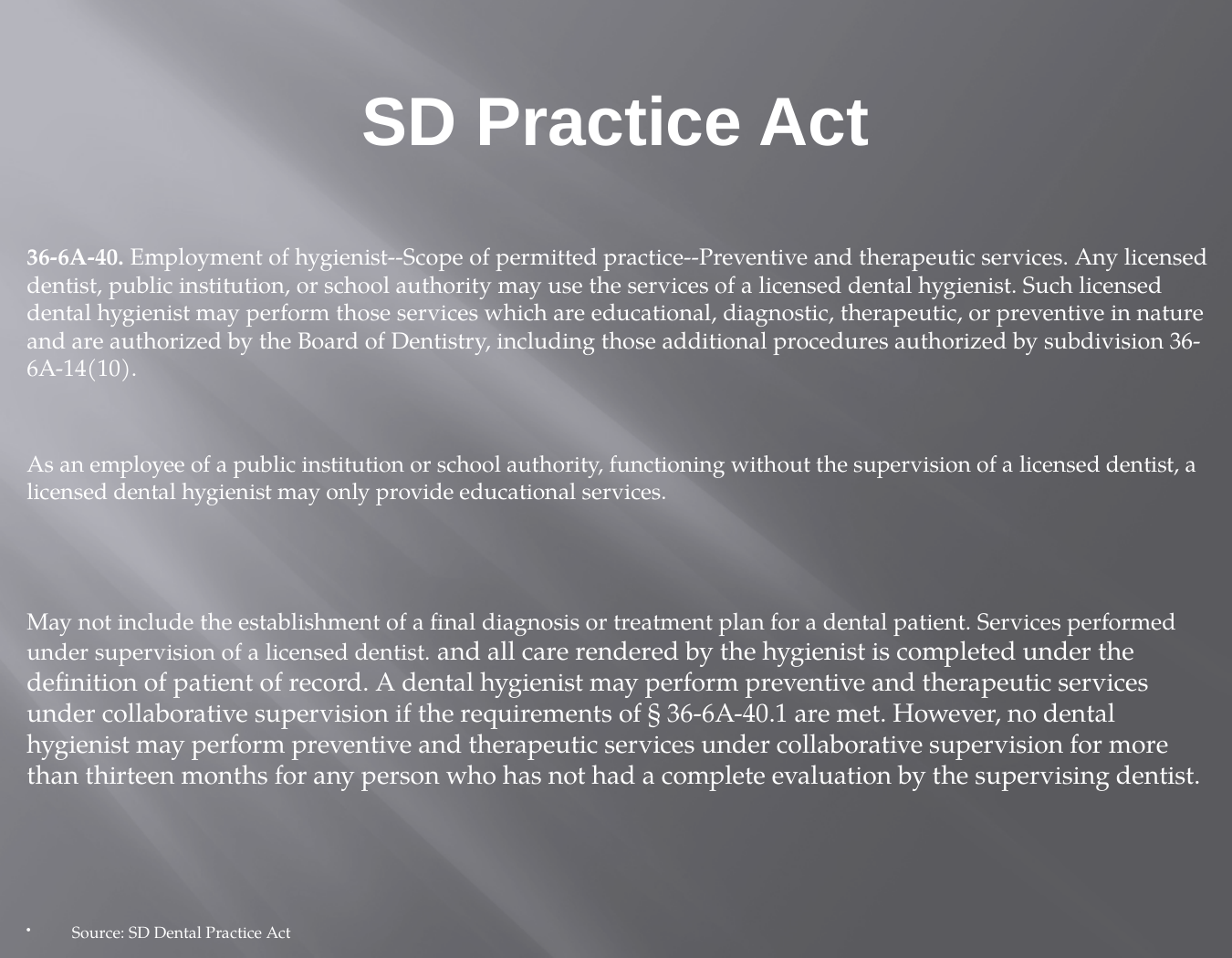

# SD Practice Act

36-6A-40. Employment of hygienist--Scope of permitted practice--Preventive and therapeutic services. Any licensed dentist, public institution, or school authority may use the services of a licensed dental hygienist. Such licensed dental hygienist may perform those services which are educational, diagnostic, therapeutic, or preventive in nature and are authorized by the Board of Dentistry, including those additional procedures authorized by subdivision 36-6A-14(10).

As an employee of a public institution or school authority, functioning without the supervision of a licensed dentist, a licensed dental hygienist may only provide educational services.

May not include the establishment of a final diagnosis or treatment plan for a dental patient. Services performed under supervision of a licensed dentist. and all care rendered by the hygienist is completed under the definition of patient of record. A dental hygienist may perform preventive and therapeutic services under collaborative supervision if the requirements of § 36-6A-40.1 are met. However, no dental hygienist may perform preventive and therapeutic services under collaborative supervision for more than thirteen months for any person who has not had a complete evaluation by the supervising dentist.

Source: SD Dental Practice Act